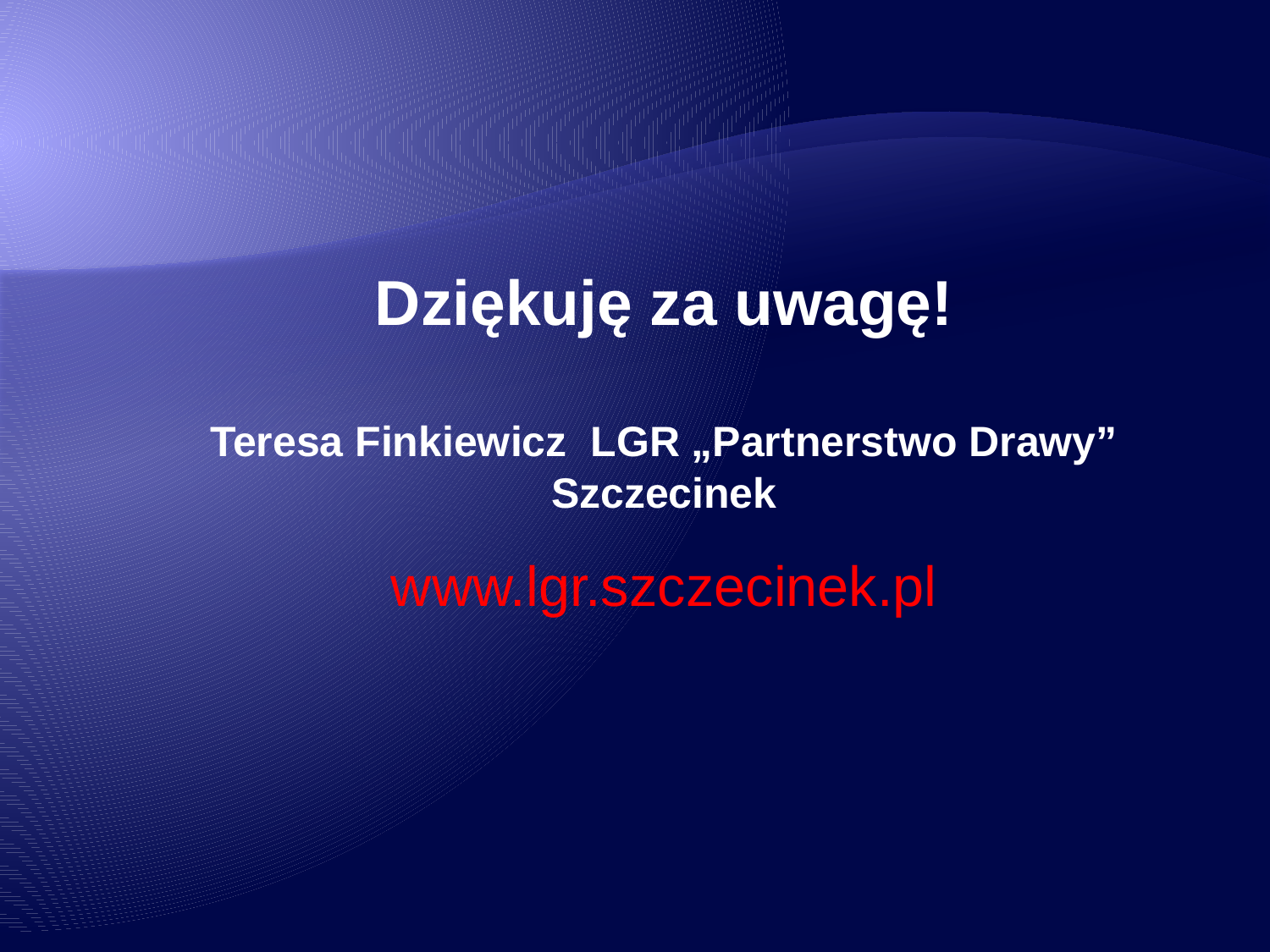

Dziękuję za uwagę!

Teresa Finkiewicz  LGR „Partnerstwo Drawy” Szczecinek

www.lgr.szczecinek.pl